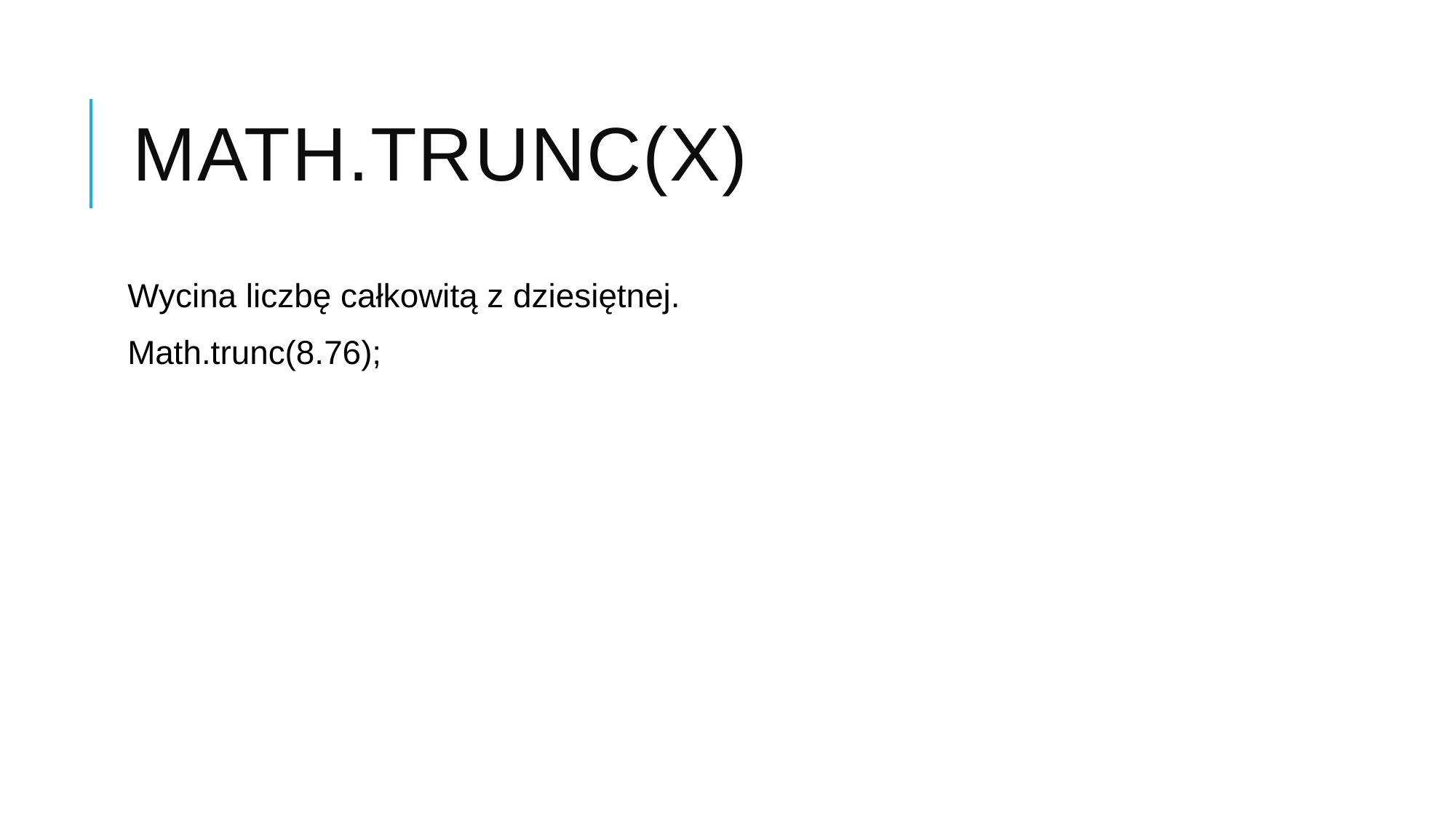

# Math.trunc(x)
Wycina liczbę całkowitą z dziesiętnej.
Math.trunc(8.76);